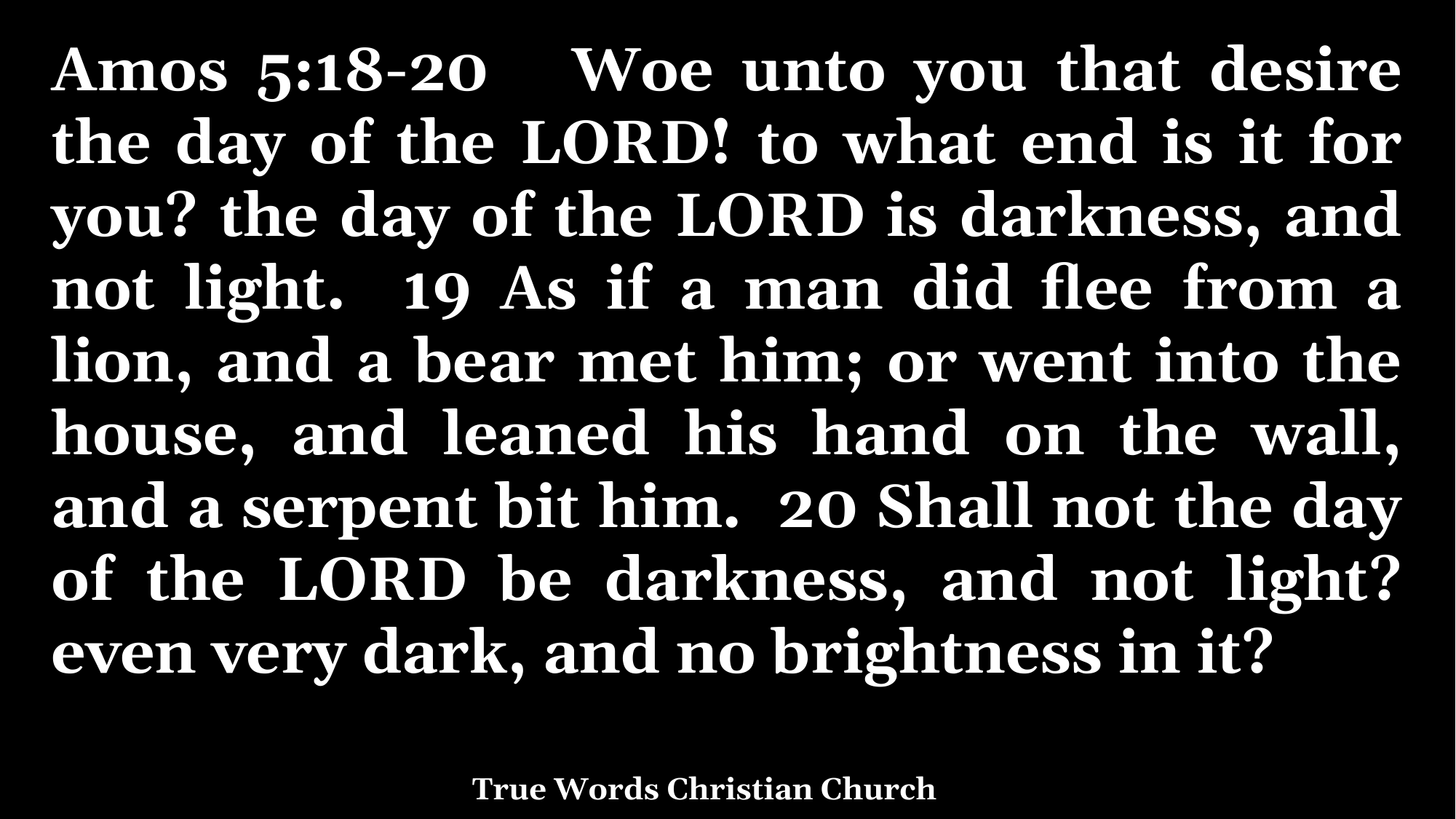

Amos 5:18-20   Woe unto you that desire the day of the LORD! to what end is it for you? the day of the LORD is darkness, and not light.  19 As if a man did flee from a lion, and a bear met him; or went into the house, and leaned his hand on the wall, and a serpent bit him.  20 Shall not the day of the LORD be darkness, and not light? even very dark, and no brightness in it?
True Words Christian Church